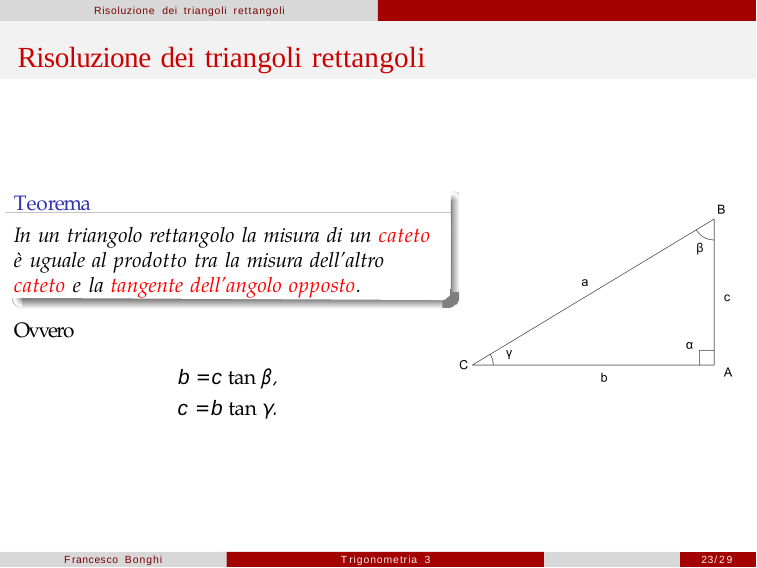

Risoluzione  dei  triangoli  rettangoli

# Risoluzione dei triangoli rettangoli
Teorema
In un triangolo rettangolo la misura di un cateto è uguale al prodotto tra la misura dell’altro cateto e la tangente dell’angolo opposto.

Ovvero

b =c tan β,
c =b tan γ.

Francesco  Bonghi
Trigonometria  3
23/29